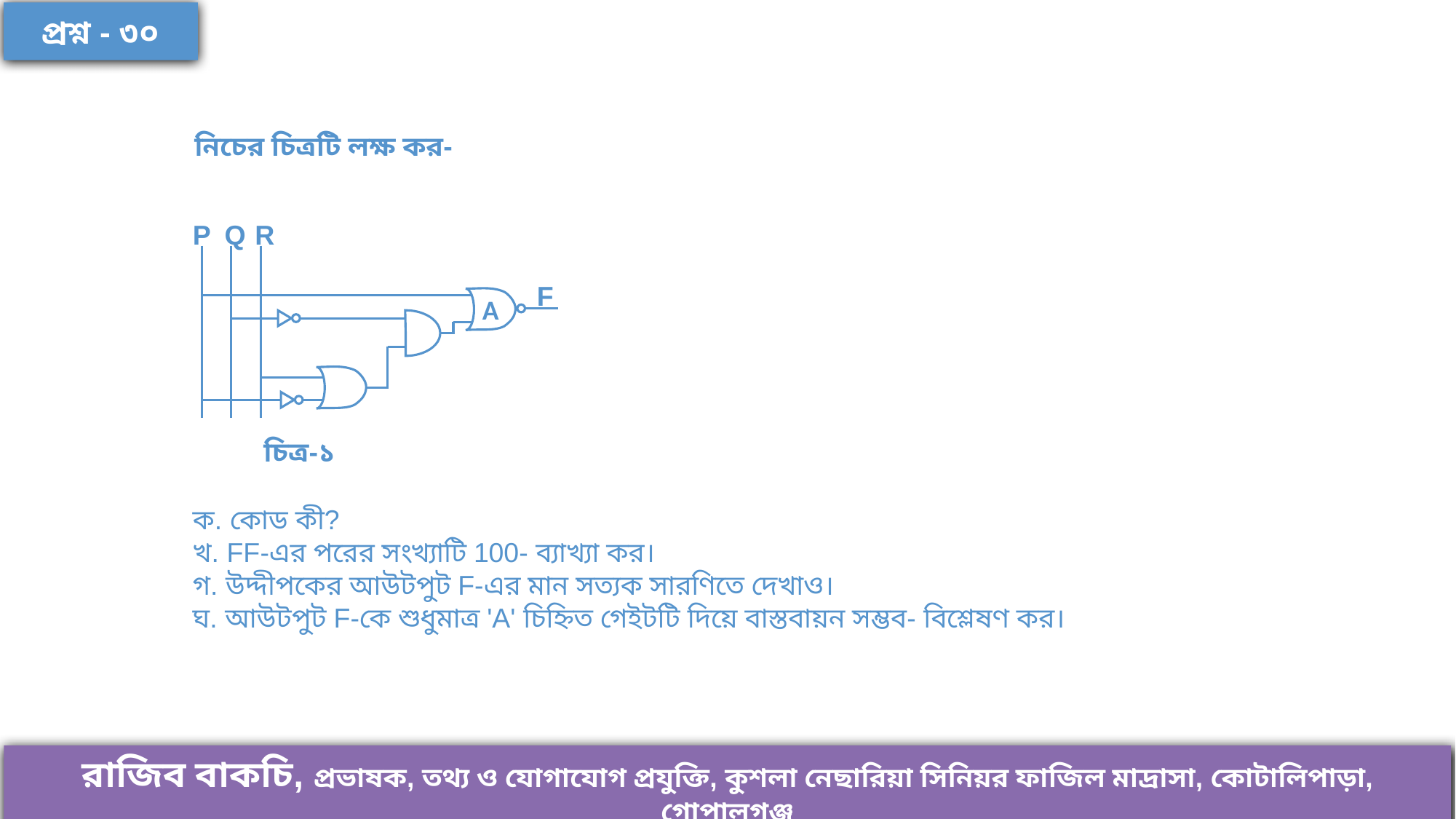

প্রশ্ন - ৩০
নিচের চিত্রটি লক্ষ কর-
P
Q
R
F
A

চিত্র-১
ক. কোড কী?
খ. FF-এর পরের সংখ্যাটি 100- ব্যাখ্যা কর।
গ. উদ্দীপকের আউটপুট F-এর মান সত্যক সারণিতে দেখাও।
ঘ. আউটপুট F-কে শুধুমাত্র 'A' চিহ্নিত গেইটটি দিয়ে বাস্তবায়ন সম্ভব- বিশ্লেষণ কর।
রাজিব বাকচি, প্রভাষক, তথ্য ও যোগাযোগ প্রযুক্তি, কুশলা নেছারিয়া সিনিয়র ফাজিল মাদ্রাসা, কোটালিপাড়া, গোপালগঞ্জ